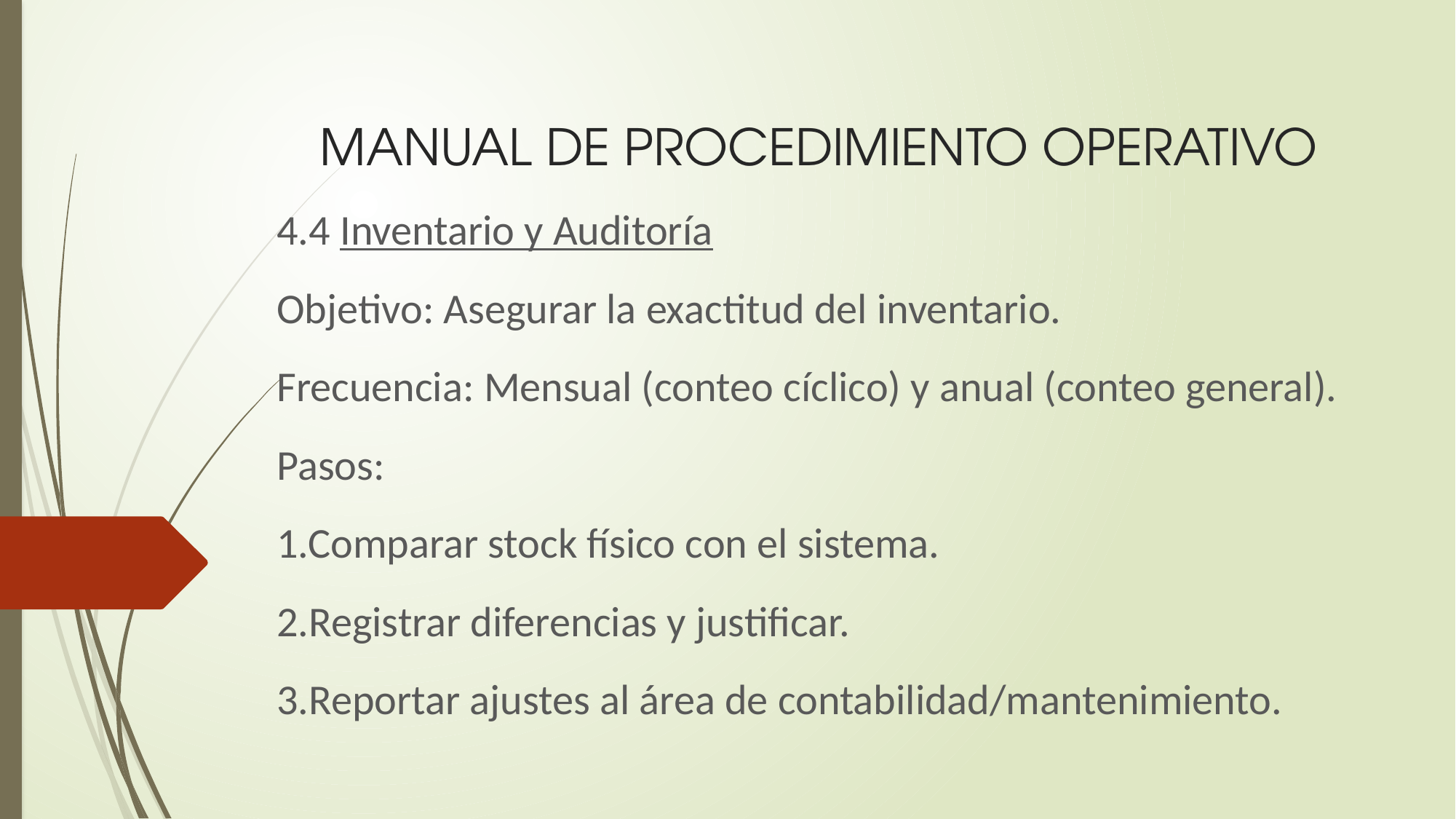

# MANUAL DE PROCEDIMIENTO OPERATIVO
4.4 Inventario y Auditoría
Objetivo: Asegurar la exactitud del inventario.
Frecuencia: Mensual (conteo cíclico) y anual (conteo general).
Pasos:
1.Comparar stock físico con el sistema.
2.Registrar diferencias y justificar.
3.Reportar ajustes al área de contabilidad/mantenimiento.